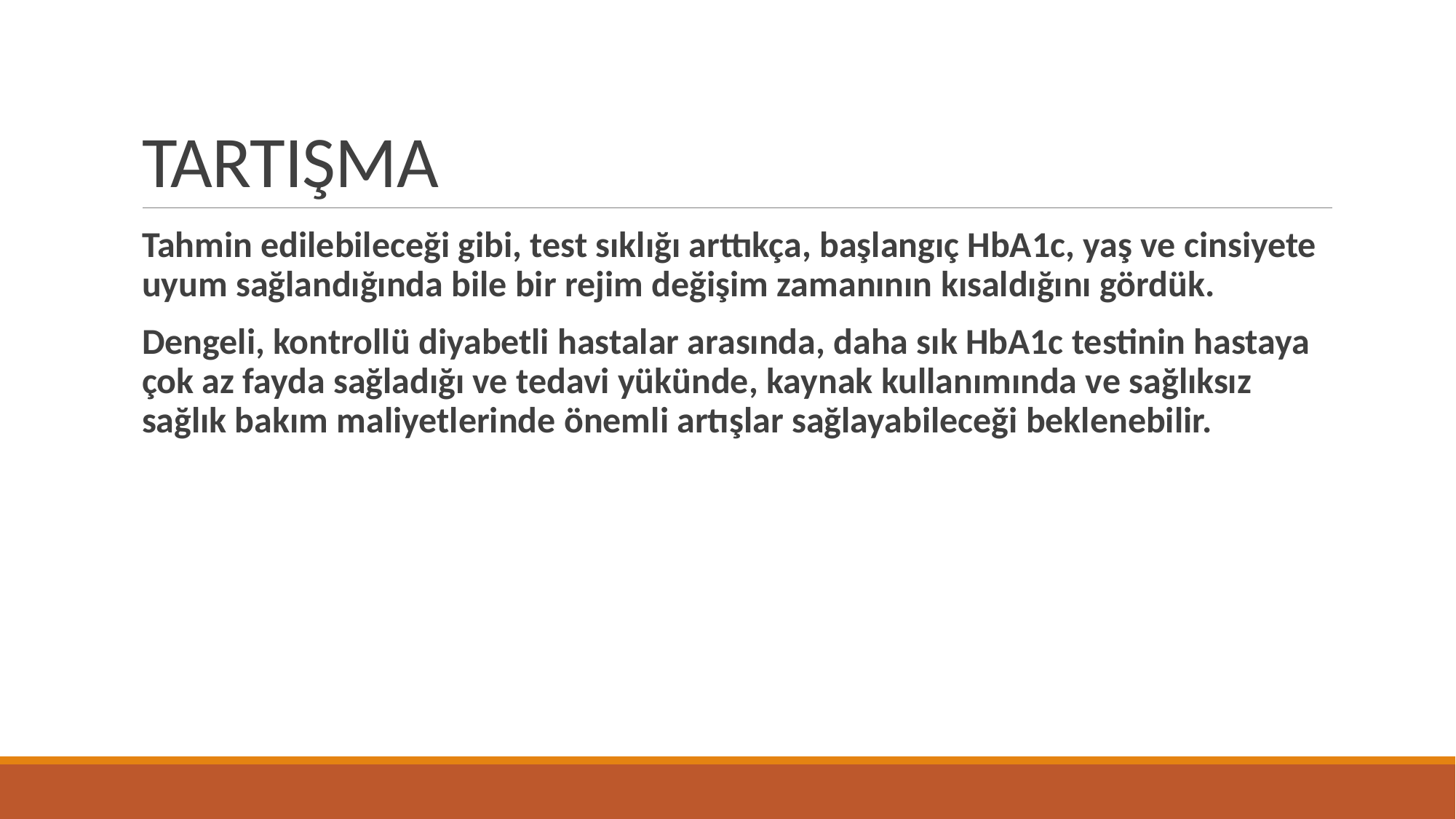

# TARTIŞMA
Tahmin edilebileceği gibi, test sıklığı arttıkça, başlangıç HbA1c, yaş ve cinsiyete uyum sağlandığında bile bir rejim değişim zamanının kısaldığını gördük.
Dengeli, kontrollü diyabetli hastalar arasında, daha sık HbA1c testinin hastaya çok az fayda sağladığı ve tedavi yükünde, kaynak kullanımında ve sağlıksız sağlık bakım maliyetlerinde önemli artışlar sağlayabileceği beklenebilir.